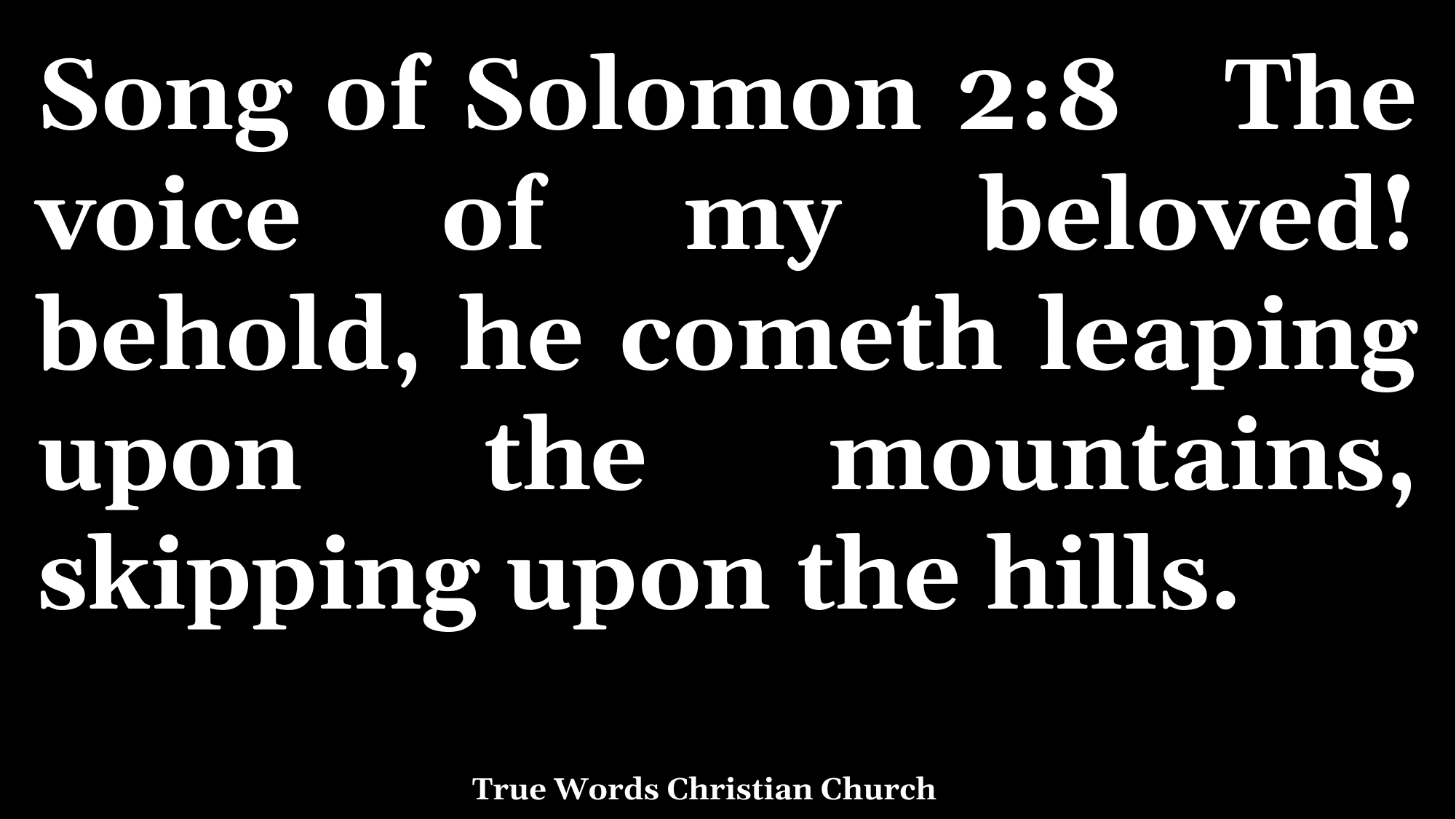

Song of Solomon 2:8   The voice of my beloved! behold, he cometh leaping upon the mountains, skipping upon the hills.
True Words Christian Church